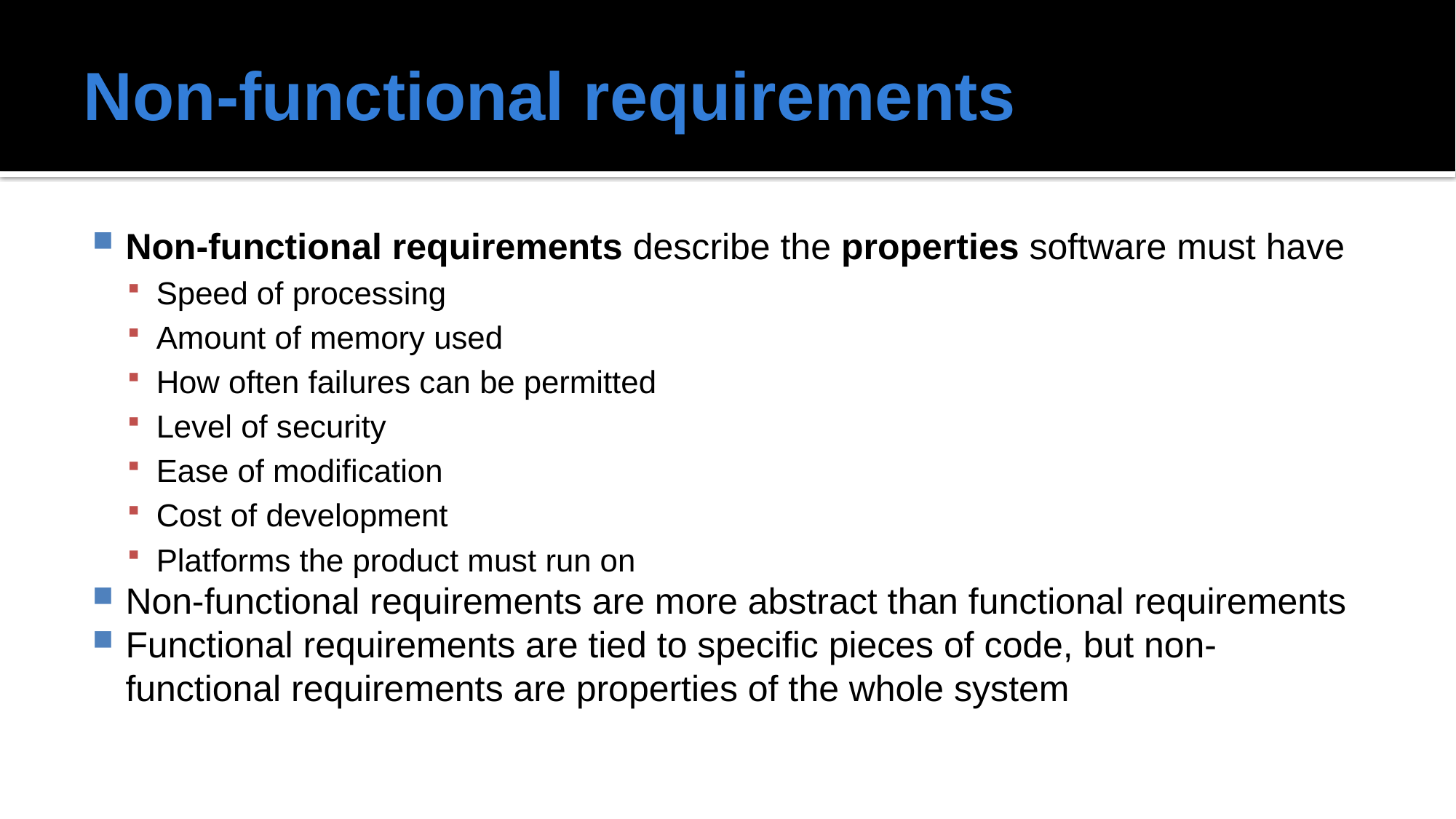

# Non-functional requirements
Non-functional requirements describe the properties software must have
Speed of processing
Amount of memory used
How often failures can be permitted
Level of security
Ease of modification
Cost of development
Platforms the product must run on
Non-functional requirements are more abstract than functional requirements
Functional requirements are tied to specific pieces of code, but non-functional requirements are properties of the whole system